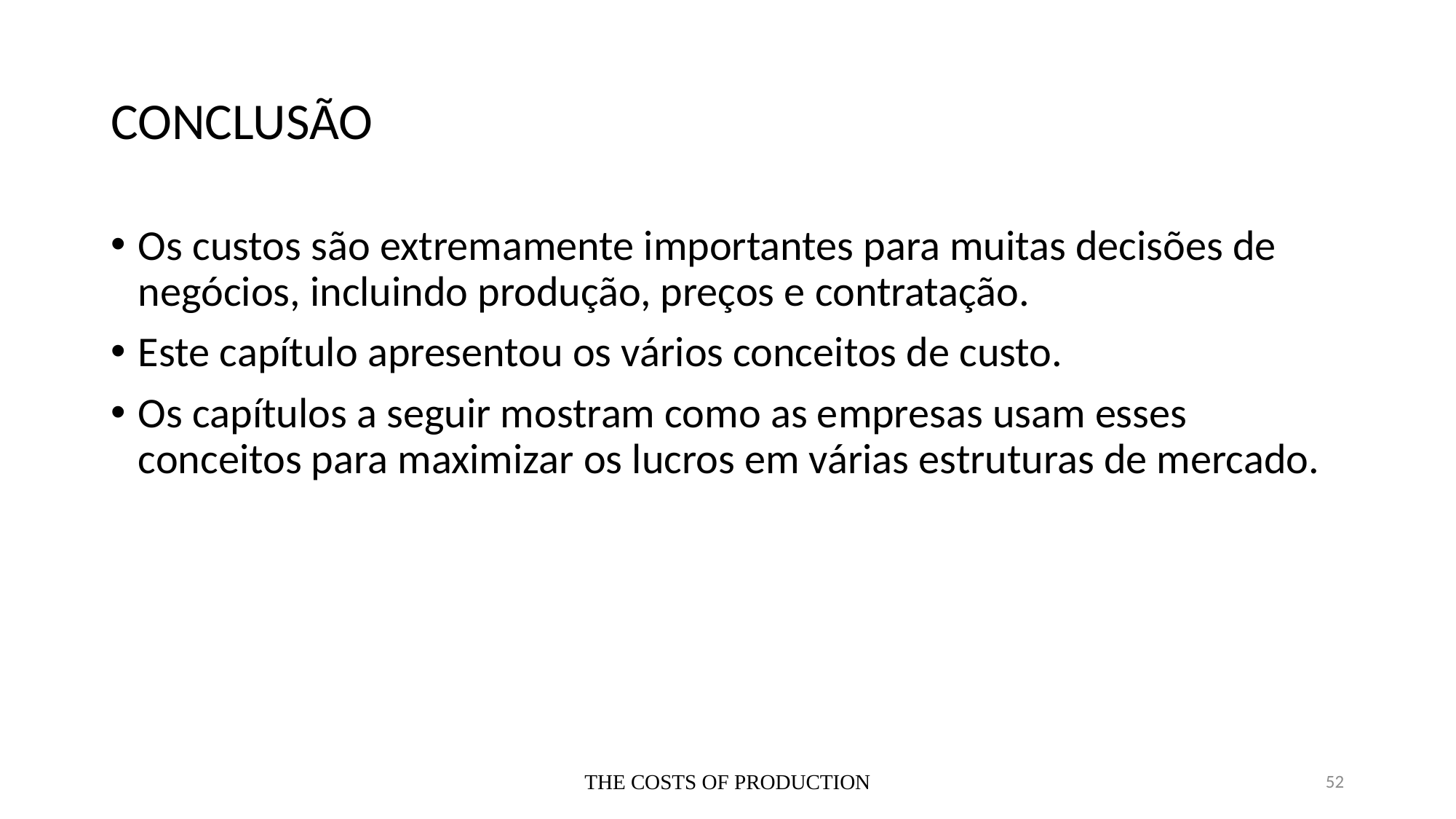

CONCLUSÃO
Os custos são extremamente importantes para muitas decisões de negócios, incluindo produção, preços e contratação.
Este capítulo apresentou os vários conceitos de custo.
Os capítulos a seguir mostram como as empresas usam esses conceitos para maximizar os lucros em várias estruturas de mercado.
THE COSTS OF PRODUCTION
52